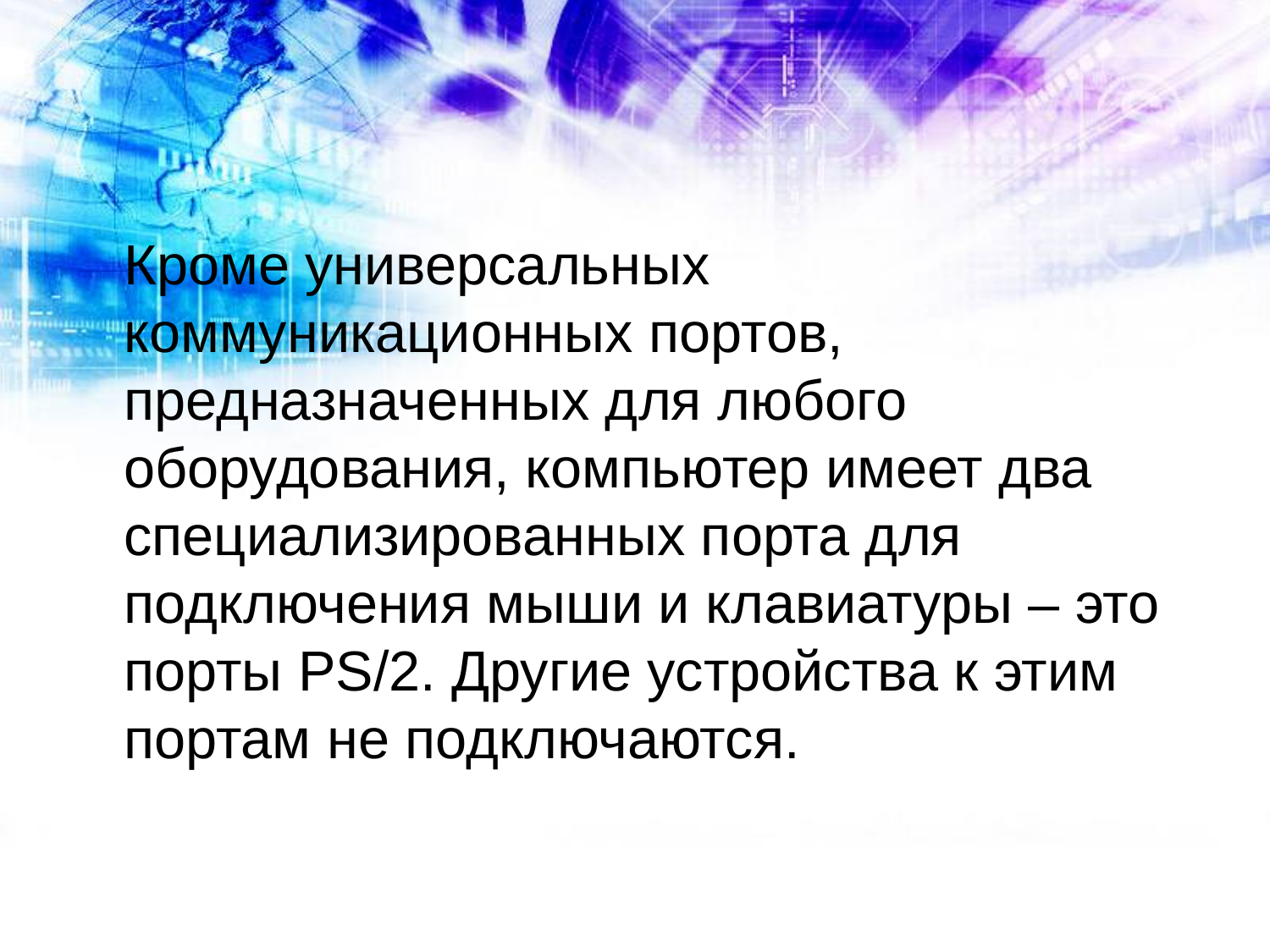

Кроме универсальных коммуникационных портов, предназначенных для любого оборудования, компьютер имеет два специализированных порта для подключения мыши и клавиатуры – это порты PS/2. Другие устройства к этим портам не подключаются.